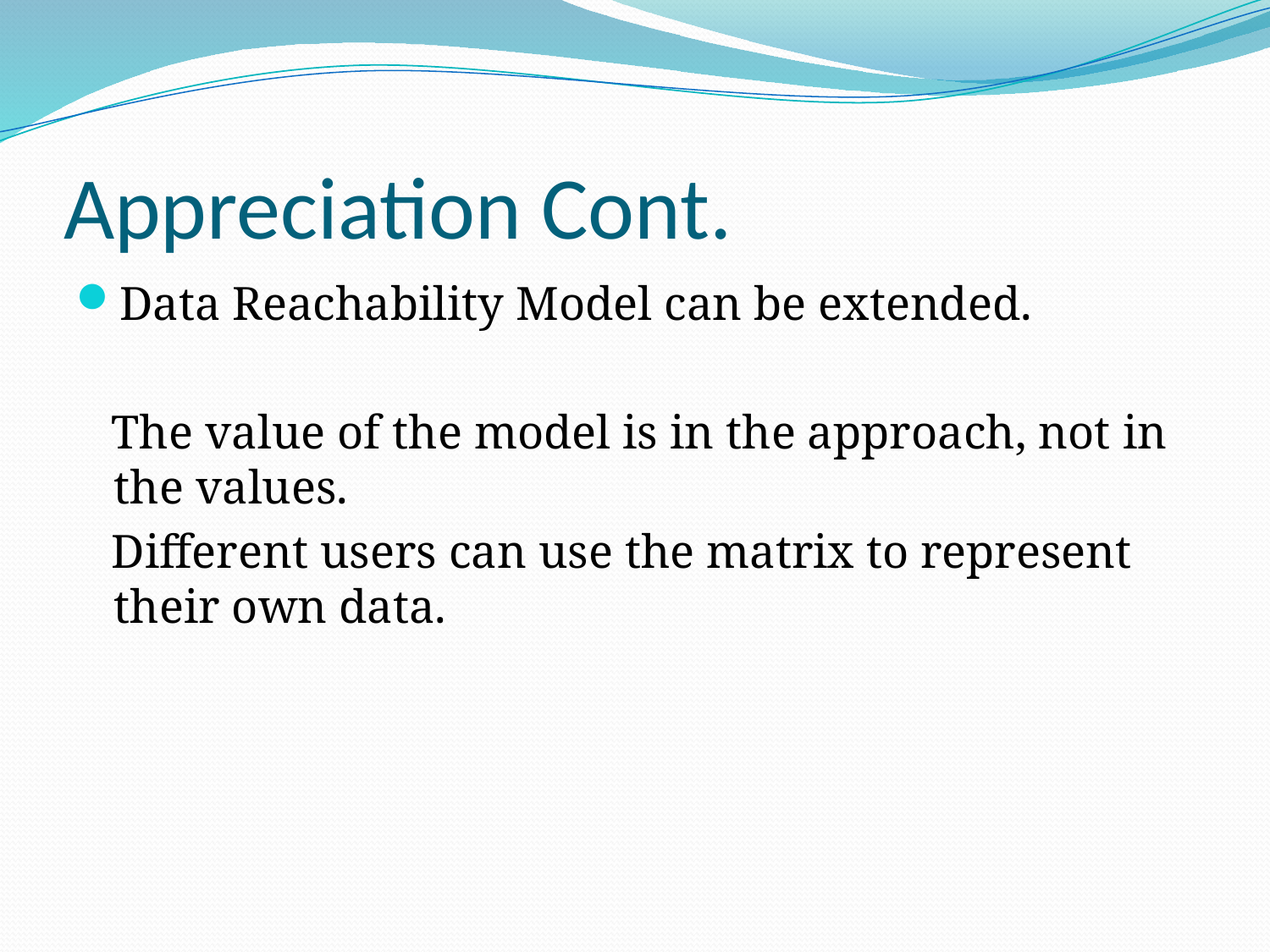

# Appreciation Cont.
Data Reachability Model can be extended.

   The value of the model is in the approach, not in the values.
   Different users can use the matrix to represent their own data.